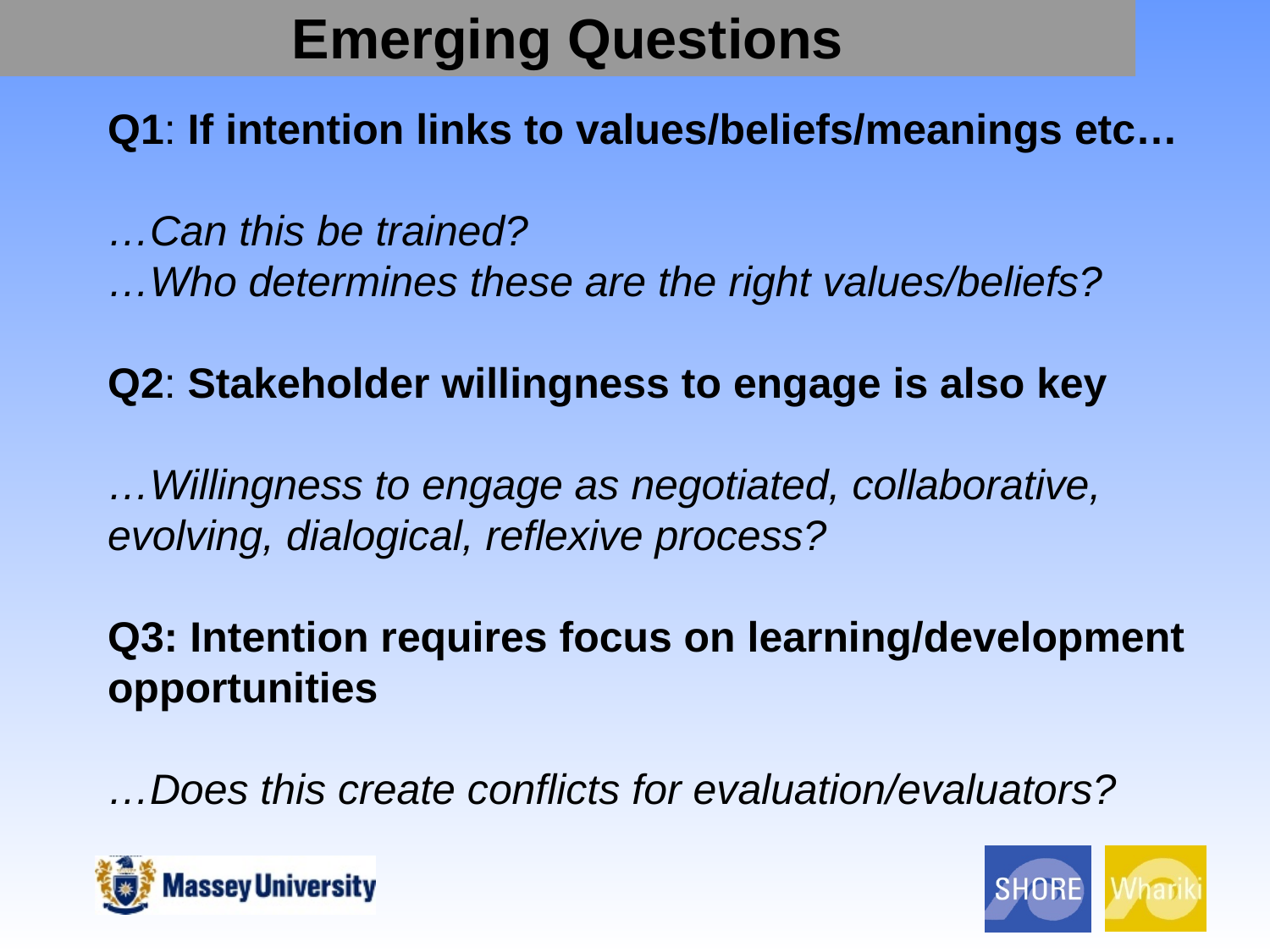

Emerging Questions
Q1: If intention links to values/beliefs/meanings etc…

…Can this be trained?
…Who determines these are the right values/beliefs?

Q2: Stakeholder willingness to engage is also key

…Willingness to engage as negotiated, collaborative, evolving, dialogical, reflexive process?

Q3: Intention requires focus on learning/development opportunities

…Does this create conflicts for evaluation/evaluators?